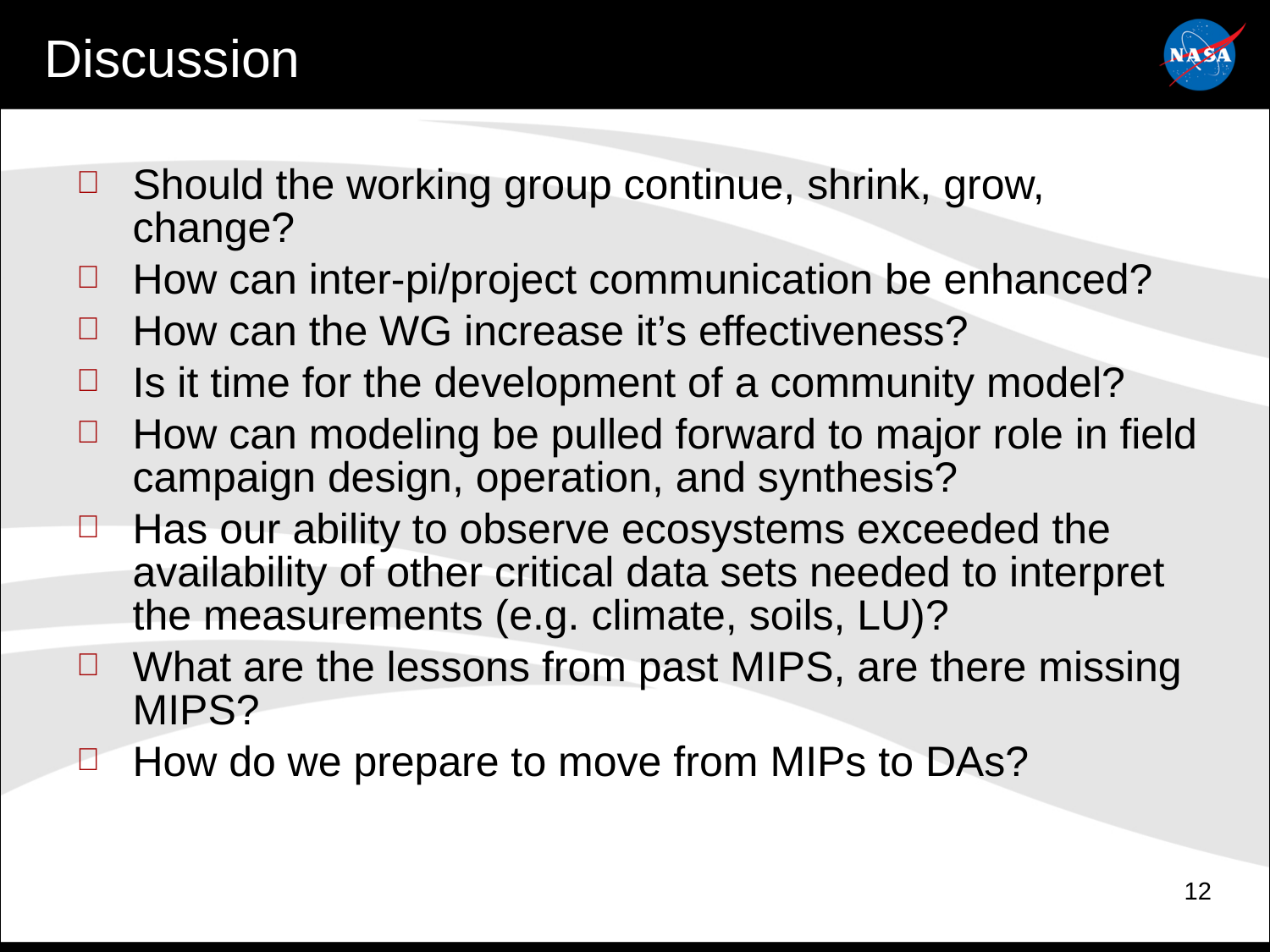

# Discussion
Should the working group continue, shrink, grow, change?
How can inter-pi/project communication be enhanced?
How can the WG increase it’s effectiveness?
Is it time for the development of a community model?
How can modeling be pulled forward to major role in field campaign design, operation, and synthesis?
Has our ability to observe ecosystems exceeded the availability of other critical data sets needed to interpret the measurements (e.g. climate, soils, LU)?
What are the lessons from past MIPS, are there missing MIPS?
How do we prepare to move from MIPs to DAs?